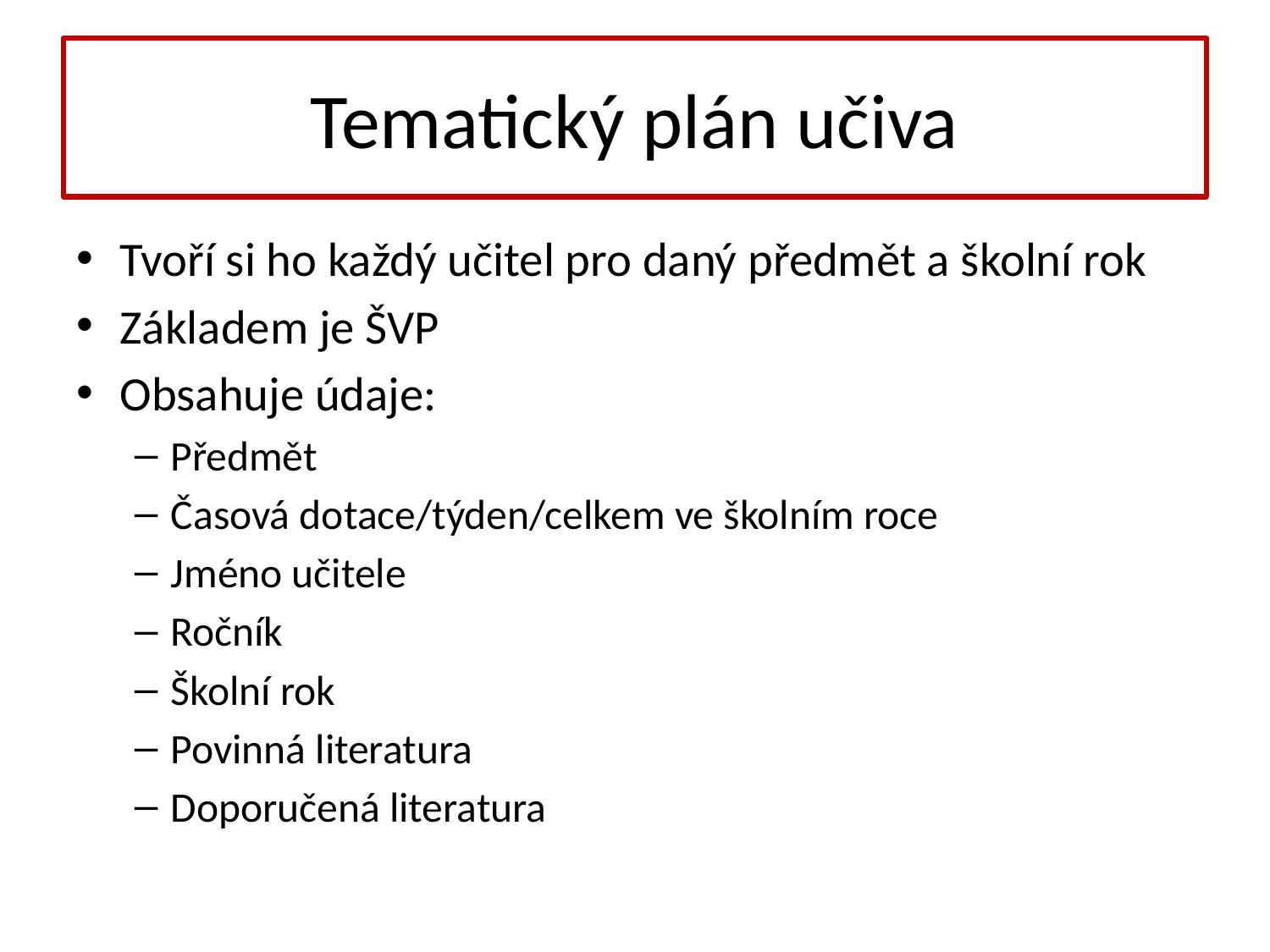

# Tematický plán učiva
Tvoří si ho každý učitel pro daný předmět a školní rok
Základem je ŠVP
Obsahuje údaje:
Předmět
Časová dotace/týden/celkem ve školním roce
Jméno učitele
Ročník
Školní rok
Povinná literatura
Doporučená literatura